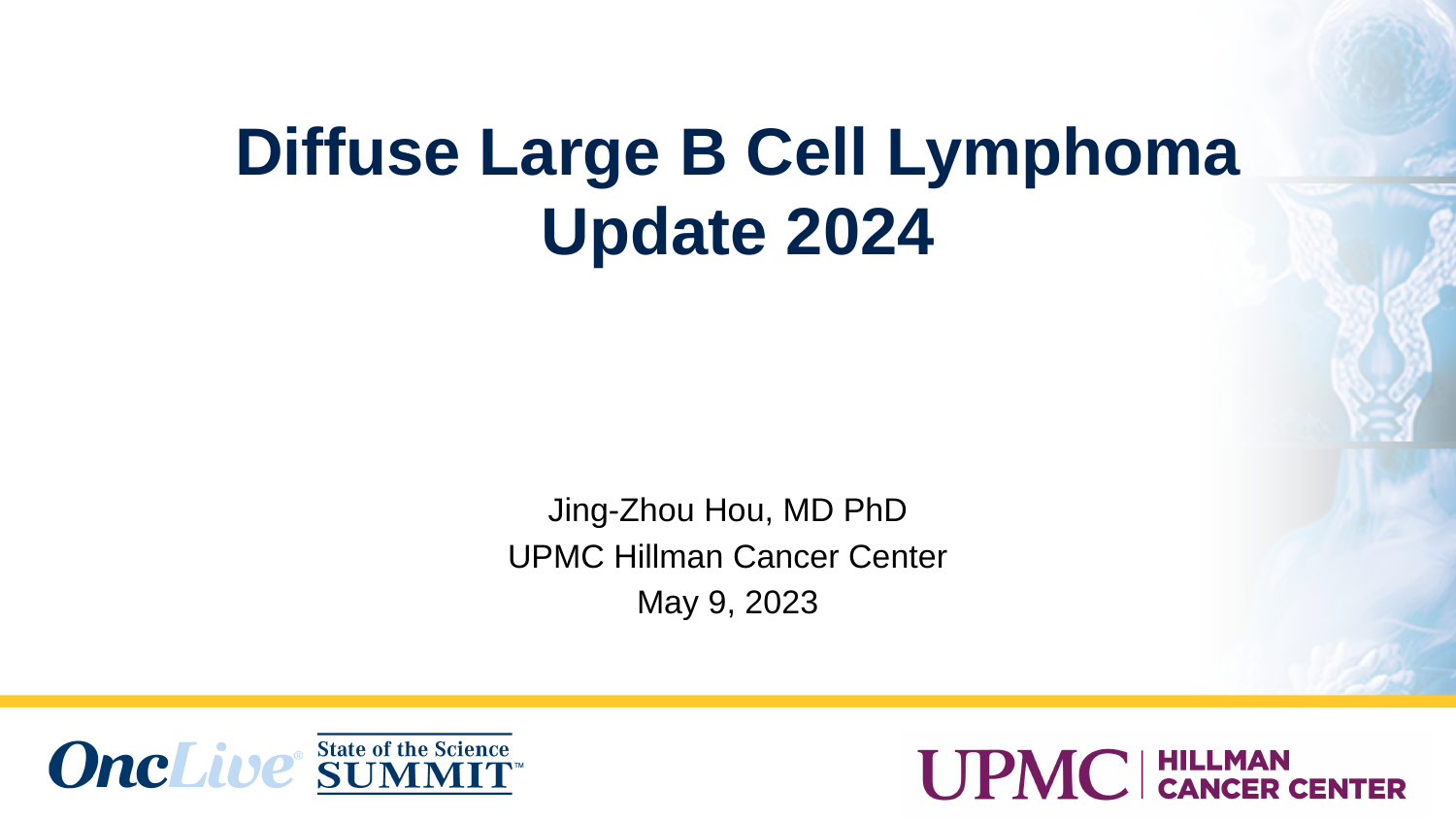

# Diffuse Large B Cell Lymphoma Update 2024
Jing-Zhou Hou, MD PhD
UPMC Hillman Cancer Center
May 9, 2023